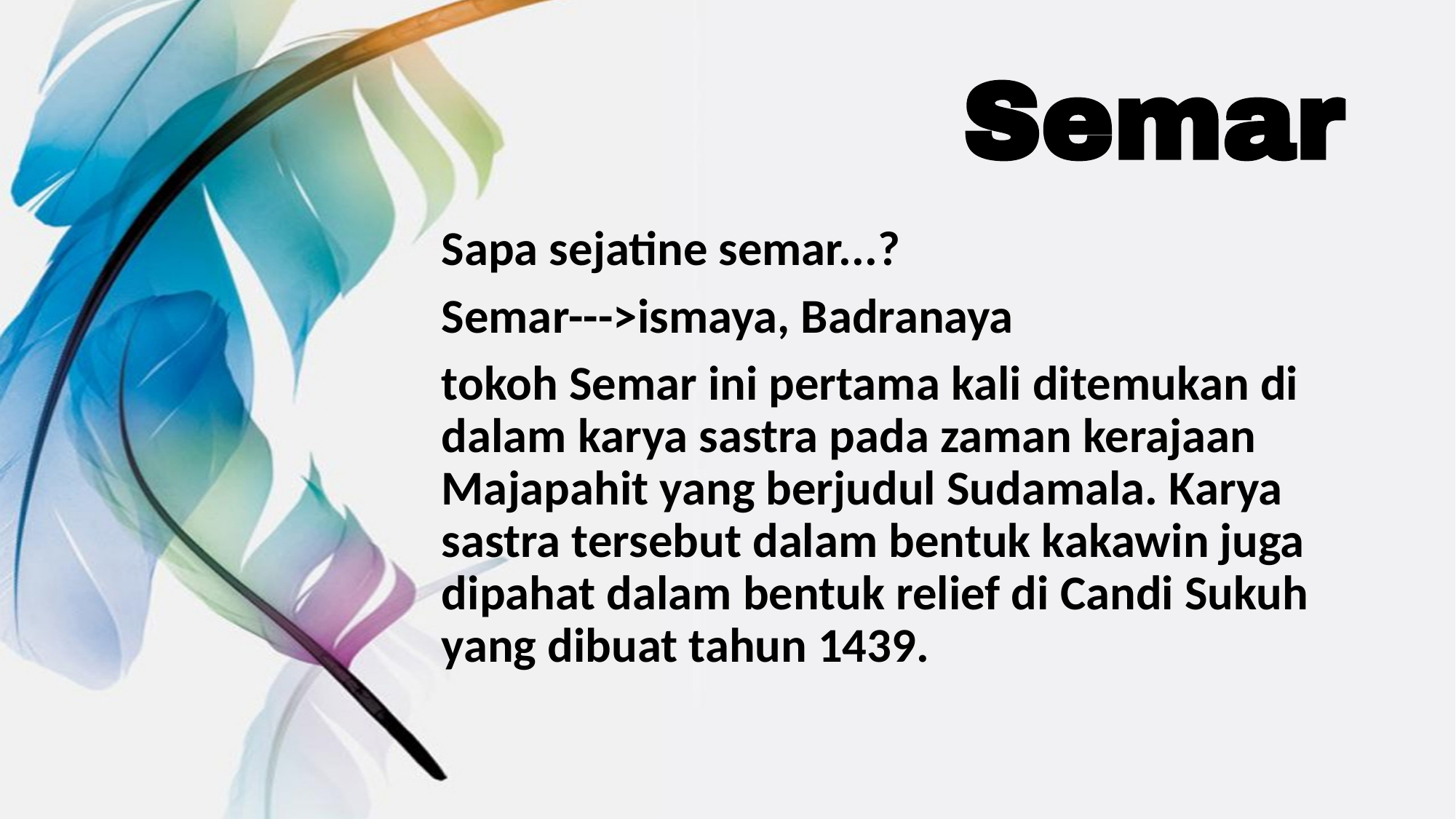

# Semar
Sapa sejatine semar...?
Semar--->ismaya, Badranaya
tokoh Semar ini pertama kali ditemukan di dalam karya sastra pada zaman kerajaan Majapahit yang berjudul Sudamala. Karya sastra tersebut dalam bentuk kakawin juga dipahat dalam bentuk relief di Candi Sukuh yang dibuat tahun 1439.